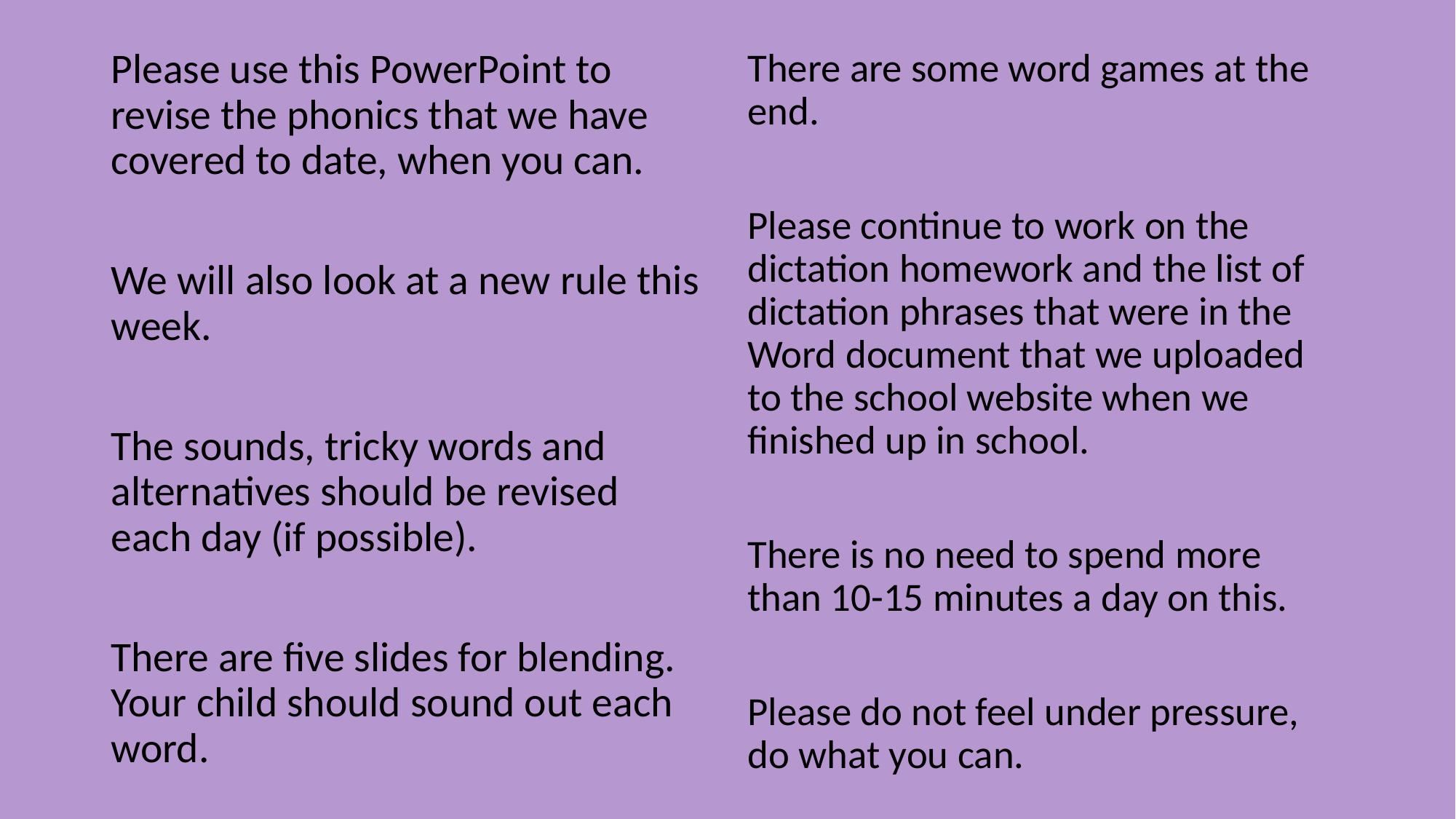

Please use this PowerPoint to revise the phonics that we have covered to date, when you can.

We will also look at a new rule this week.

The sounds, tricky words and alternatives should be revised each day (if possible).

There are five slides for blending. Your child should sound out each word.

There are some word games at the end.

Please continue to work on the dictation homework and the list of dictation phrases that were in the Word document that we uploaded to the school website when we finished up in school.

There is no need to spend more than 10-15 minutes a day on this.

Please do not feel under pressure, do what you can.